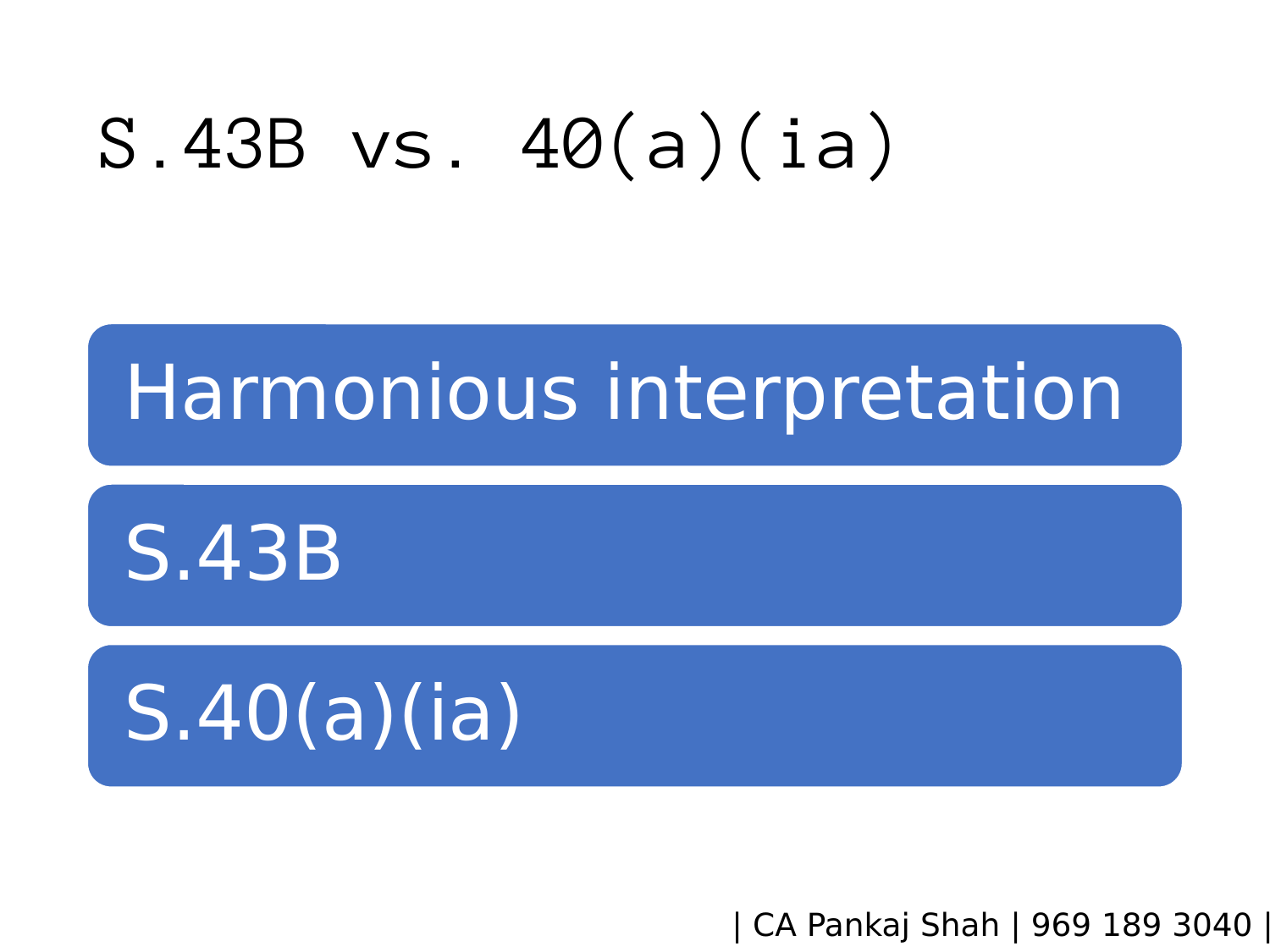

# S.43B vs. 40(a)(ia)
Harmonious interpretation
S.43B
S.40(a)(ia)
| CA Pankaj Shah | 969 189 3040 |